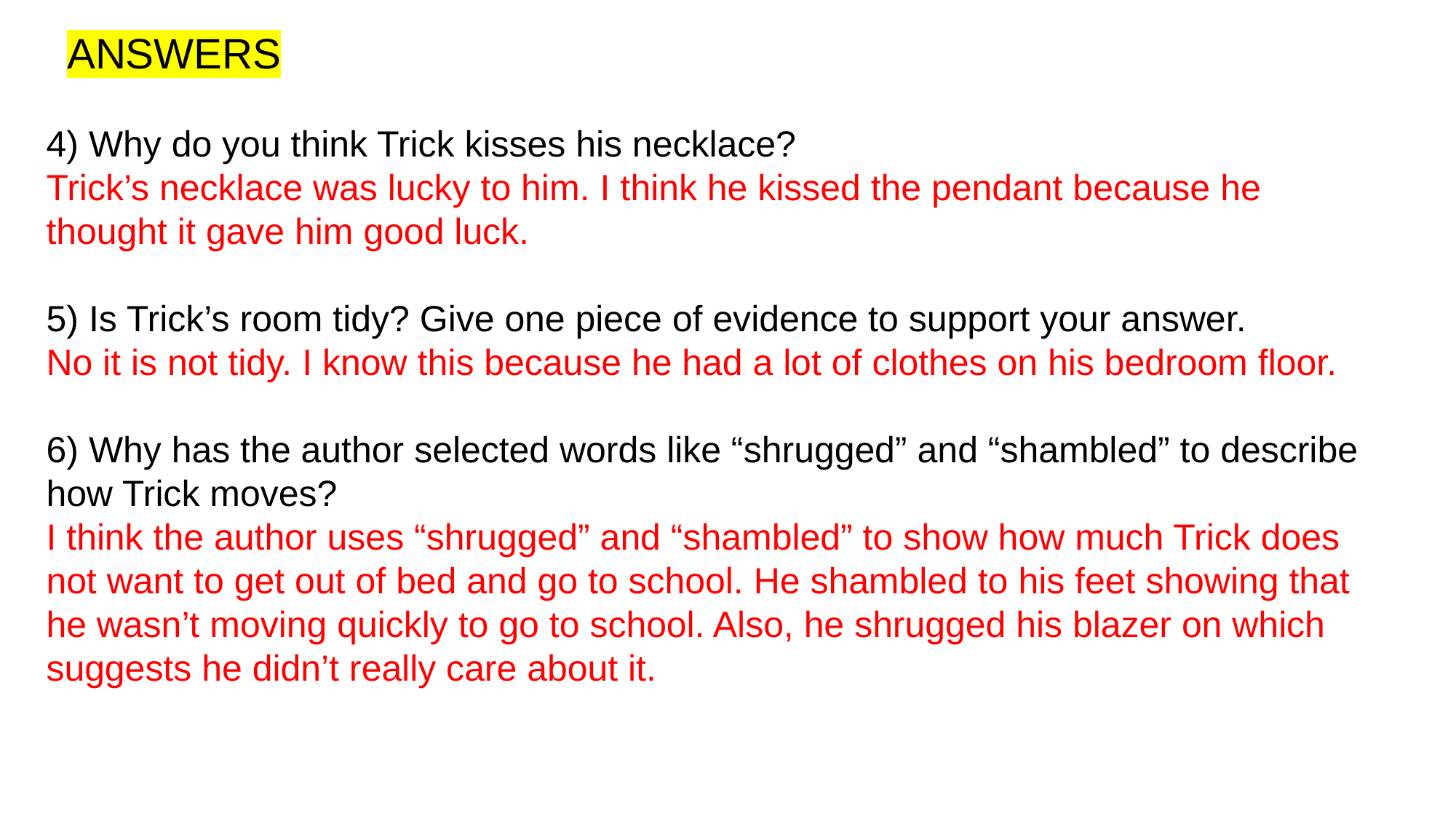

ANSWERS
4) Why do you think Trick kisses his necklace?
Trick’s necklace was lucky to him. I think he kissed the pendant because he thought it gave him good luck.

5) Is Trick’s room tidy? Give one piece of evidence to support your answer.
No it is not tidy. I know this because he had a lot of clothes on his bedroom floor.

6) Why has the author selected words like “shrugged” and “shambled” to describe how Trick moves?
I think the author uses “shrugged” and “shambled” to show how much Trick does not want to get out of bed and go to school. He shambled to his feet showing that he wasn’t moving quickly to go to school. Also, he shrugged his blazer on which suggests he didn’t really care about it.